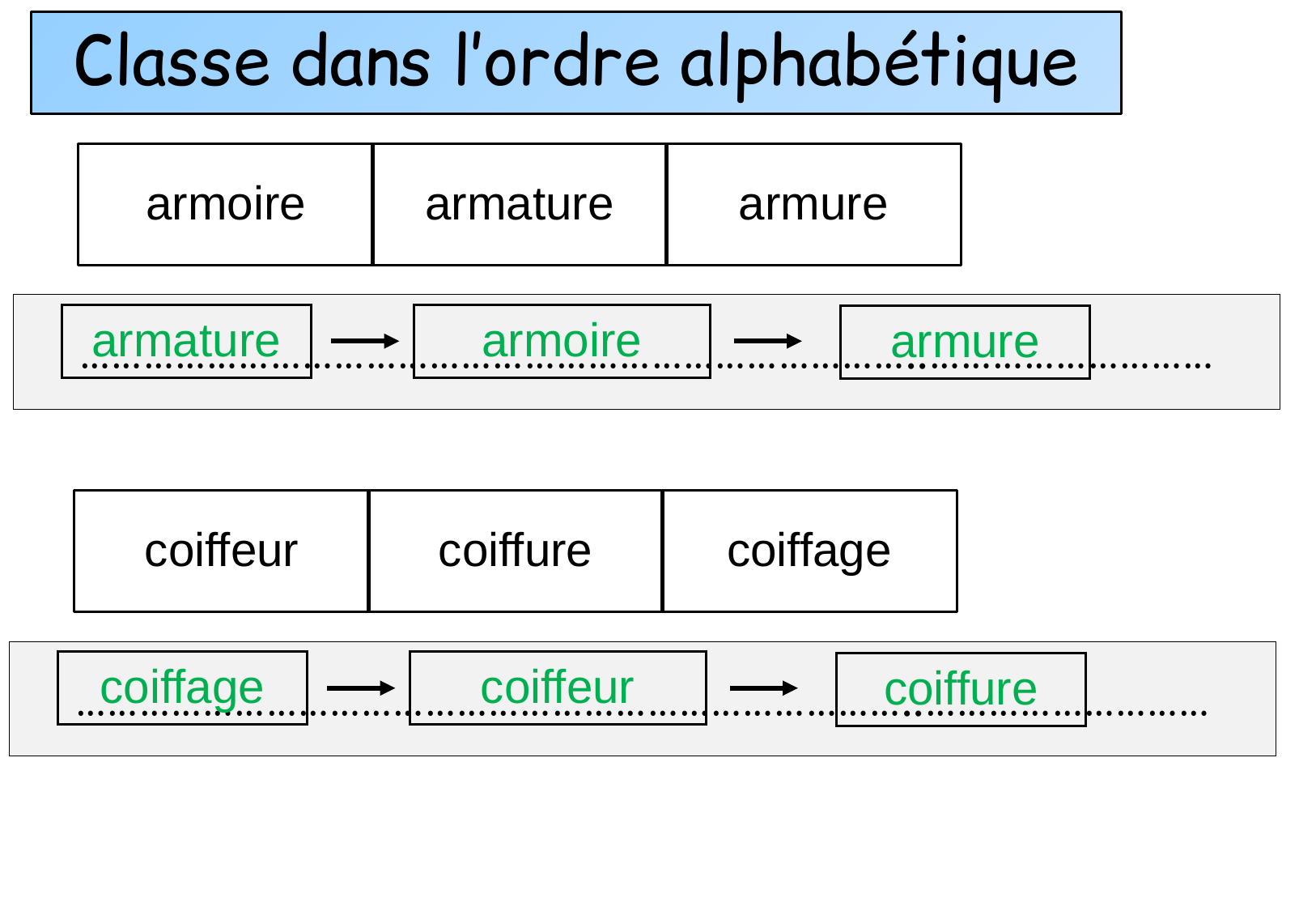

# Classe dans l’ordre alphabétique
armoire
armature
armure
……………………………………………………………………..………………………
armature
armoire
armure
coiffeur
coiffure
coiffage
……………………………………………………………………..………………………
coiffage
coiffeur
coiffure